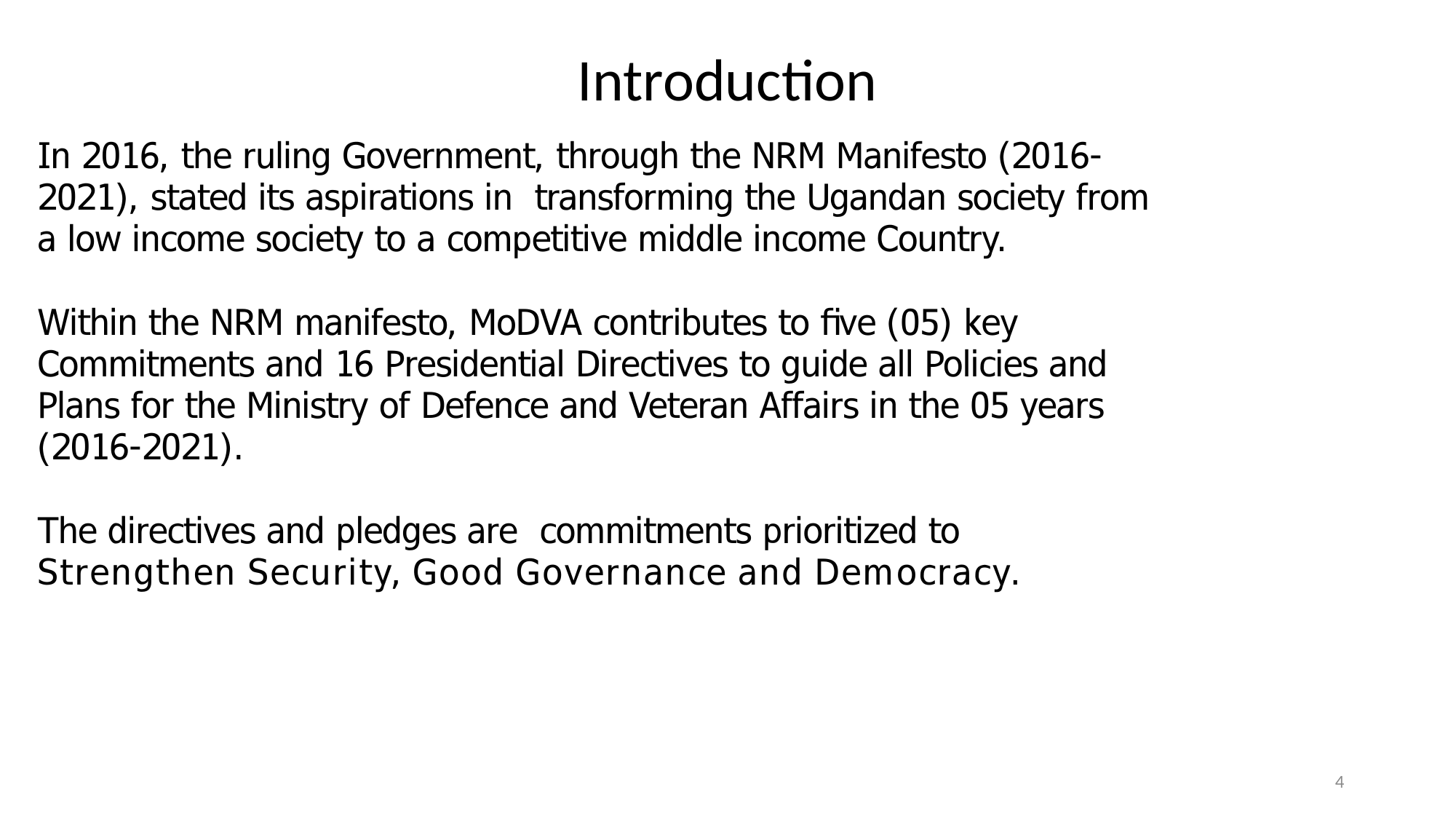

# Introduction
In 2016, the ruling Government, through the NRM Manifesto (2016-
2021), stated its aspirations in  transforming the Ugandan society from
a low income society to a competitive middle income Country.

Within the NRM manifesto, MoDVA contributes to five (05) key
Commitments and 16 Presidential Directives to guide all Policies and
Plans for the Ministry of Defence and Veteran Affairs in the 05 years
(2016-2021).

The directives and pledges are  commitments prioritized to
Strengthen Security, Good Governance and Democracy.

4